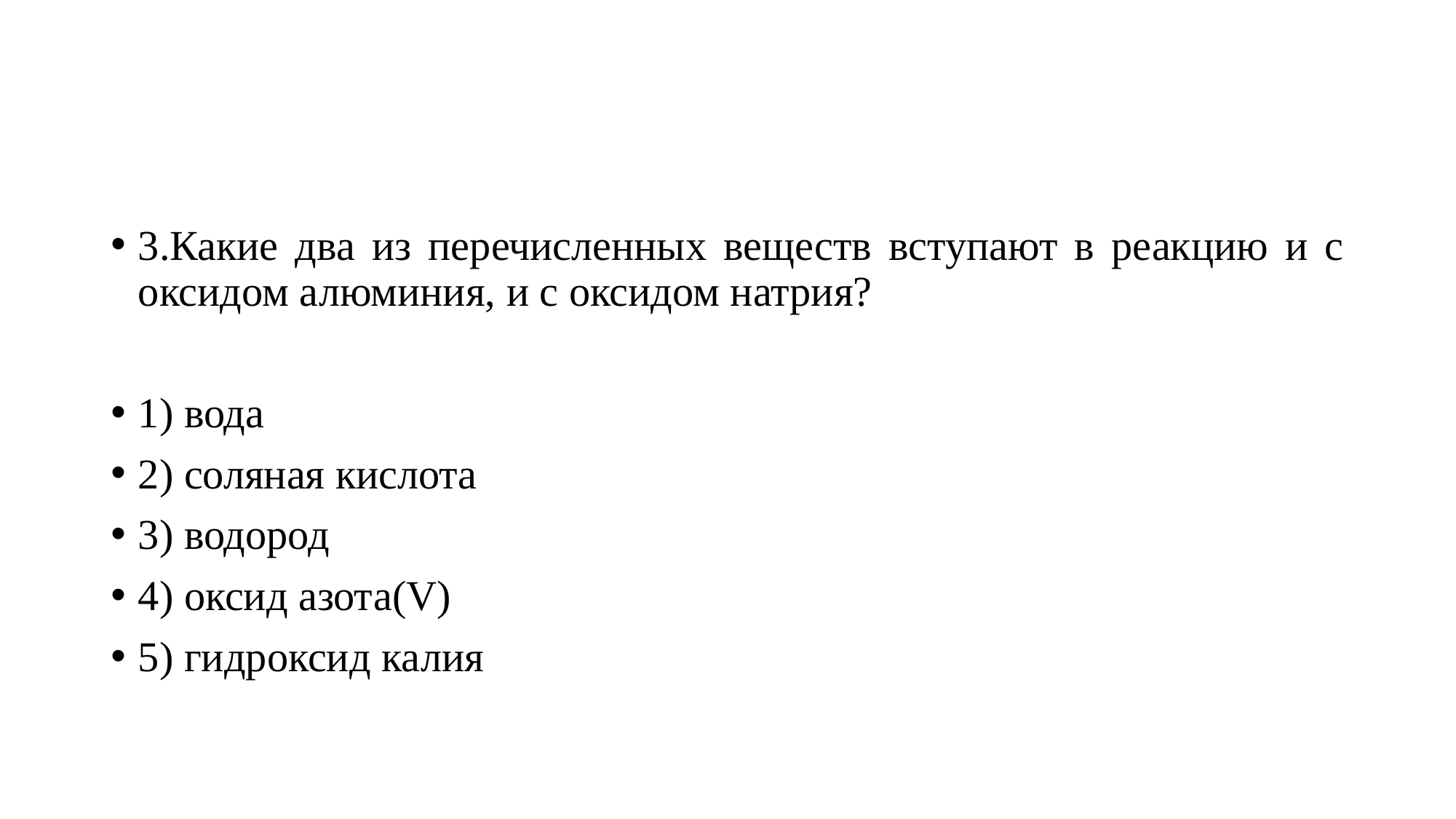

#
3.Какие два из перечисленных веществ вступают в реакцию и с оксидом алюминия, и с оксидом натрия?

1) вода
2) соляная кислота
3) водород
4) оксид азота(V)
5) гидроксид калия